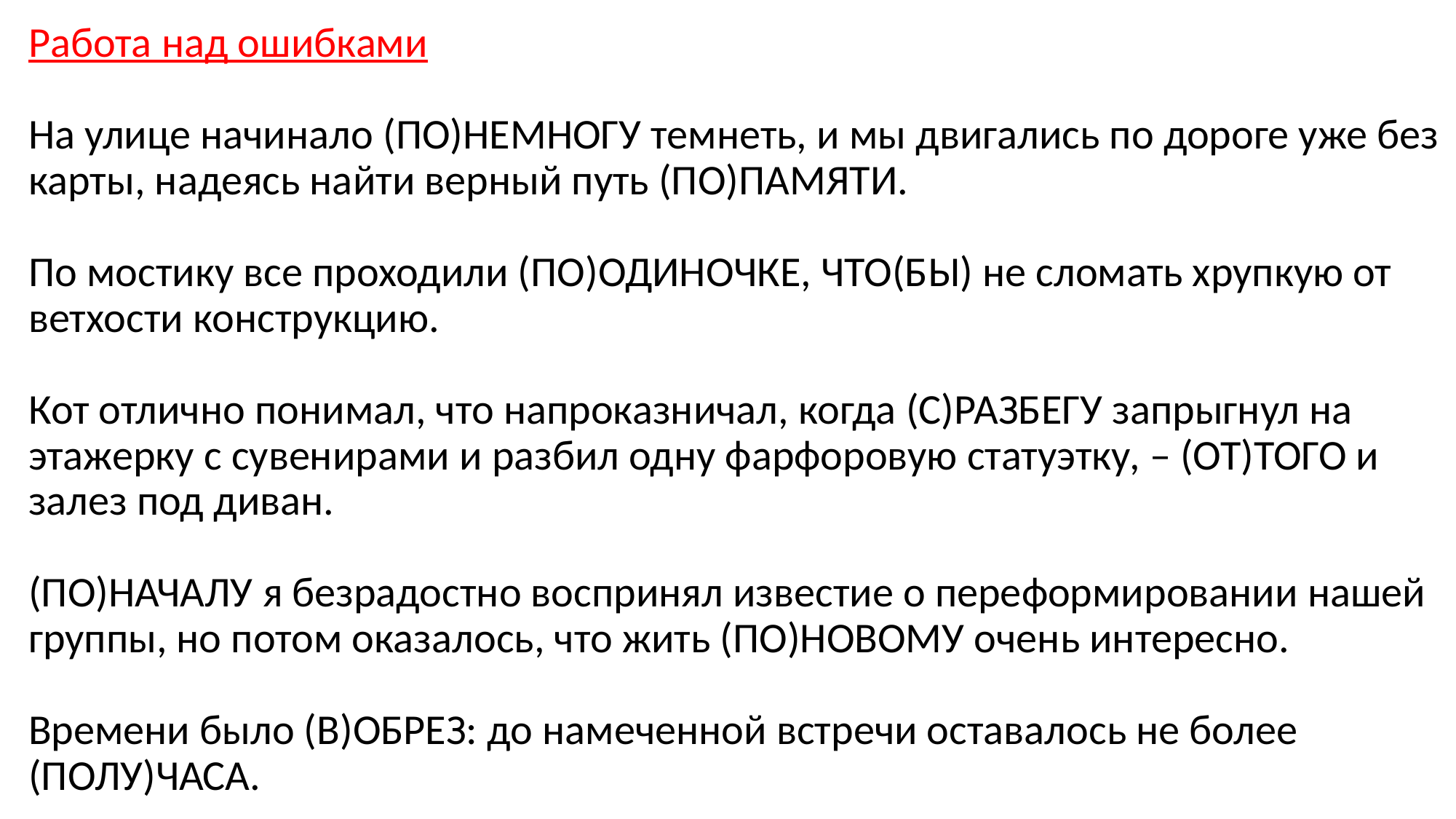

# Работа над ошибками На улице начинало (ПО)НЕМНОГУ темнеть, и мы двигались по дороге уже без карты, надеясь найти верный путь (ПО)ПАМЯТИ. По мостику все проходили (ПО)ОДИНОЧКЕ, ЧТО(БЫ) не сломать хрупкую от ветхости конструкцию. Кот отлично понимал, что напроказничал, когда (С)РАЗБЕГУ запрыгнул на этажерку с сувенирами и разбил одну фарфоровую статуэтку, – (ОТ)ТОГО и залез под диван. (ПО)НАЧАЛУ я безрадостно воспринял известие о переформировании нашей группы, но потом оказалось, что жить (ПО)НОВОМУ очень интересно. Времени было (В)ОБРЕЗ: до намеченной встречи оставалось не более (ПОЛУ)ЧАСА.